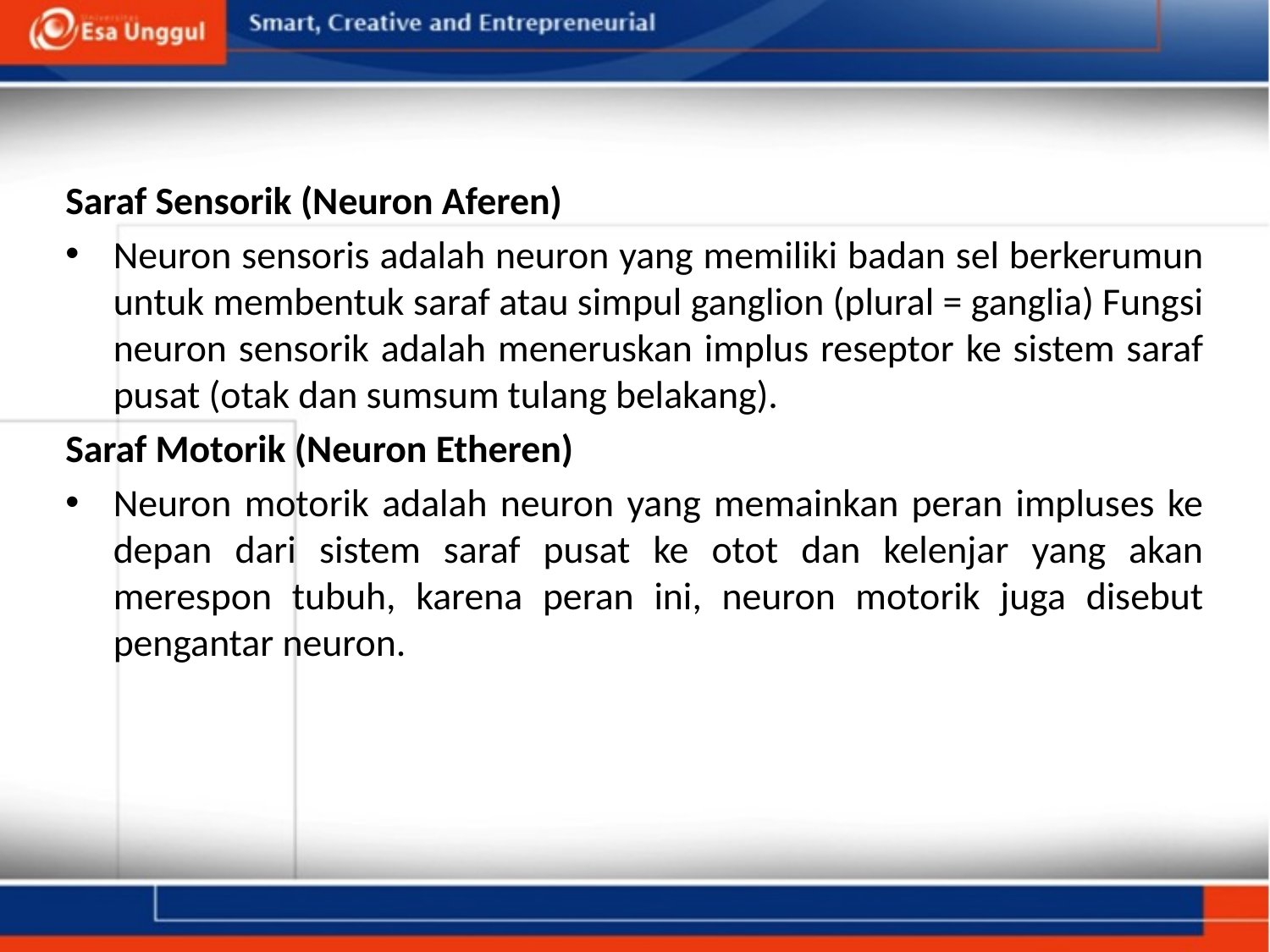

Saraf Sensorik (Neuron Aferen)
Neuron sensoris adalah neuron yang memiliki badan sel berkerumun untuk membentuk saraf atau simpul ganglion (plural = ganglia) Fungsi neuron sensorik adalah meneruskan implus reseptor ke sistem saraf pusat (otak dan sumsum tulang belakang).
Saraf Motorik (Neuron Etheren)
Neuron motorik adalah neuron yang memainkan peran impluses ke depan dari sistem saraf pusat ke otot dan kelenjar yang akan merespon tubuh, karena peran ini, neuron motorik juga disebut pengantar neuron.